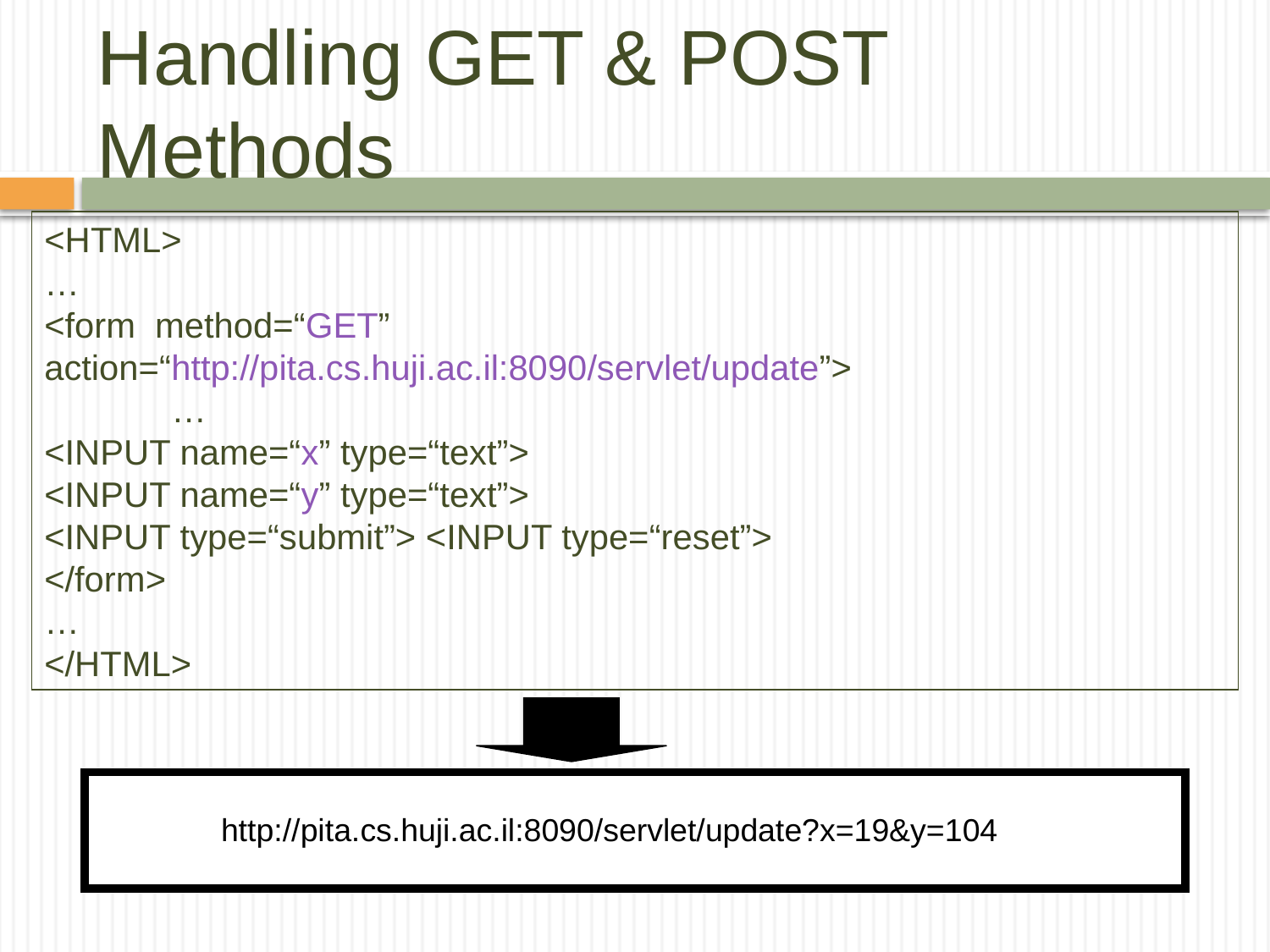

# Handling GET & POST Methods
<HTML>
…
<form  method=“GET”
action=“http://pita.cs.huji.ac.il:8090/servlet/update”>
	…
<INPUT name=“x” type=“text”>
<INPUT name=“y” type=“text”>
<INPUT type=“submit”> <INPUT type=“reset”>
</form>
…
</HTML>

http://pita.cs.huji.ac.il:8090/servlet/update?x=19&y=104